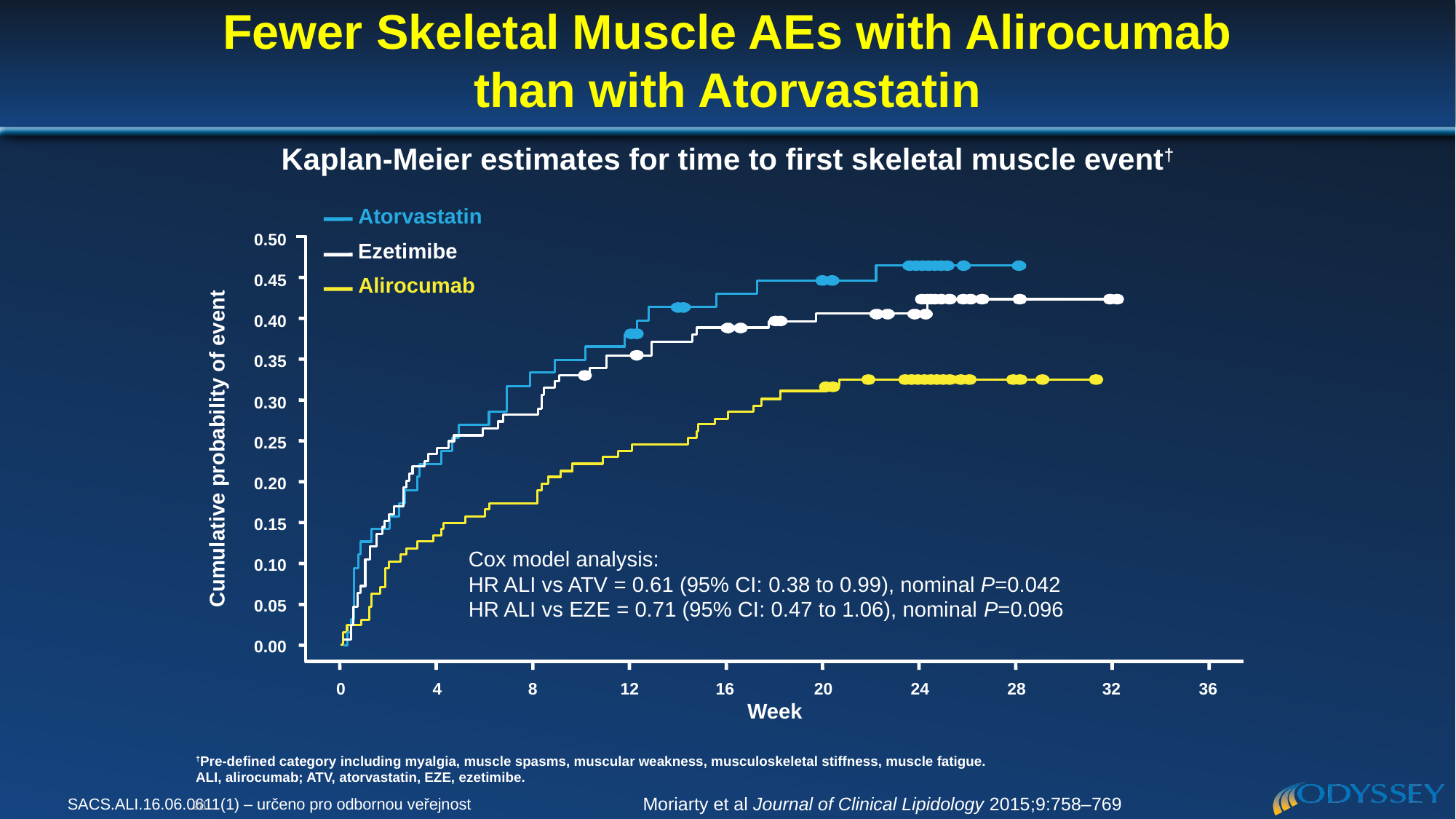

# Fewer Skeletal Muscle AEs with Alirocumab than with Atorvastatin
Kaplan-Meier estimates for time to first skeletal muscle event†
Atorvastatin

0.50

Ezetimibe

HR ALI vs EZE = 0.71 (95% CI: 0.47 to 1.06), nominal P=0.096

0.45
Alirocumab

0.40

0.35

0.30

0.25
Cumulative probability of event

0.20

0.15

Cox model analysis:
HR ALI vs ATV = 0.61 (95% CI: 0.38 to 0.99), nominal P=0.042
0.10

0.05

0.00

0
4
8
12
16
20
24
28
32
36
Week
†Pre-defined category including myalgia, muscle spasms, muscular weakness, musculoskeletal stiffness, muscle fatigue.
ALI, alirocumab; ATV, atorvastatin, EZE, ezetimibe.
Moriarty et al Journal of Clinical Lipidology 2015;9:758–769
28